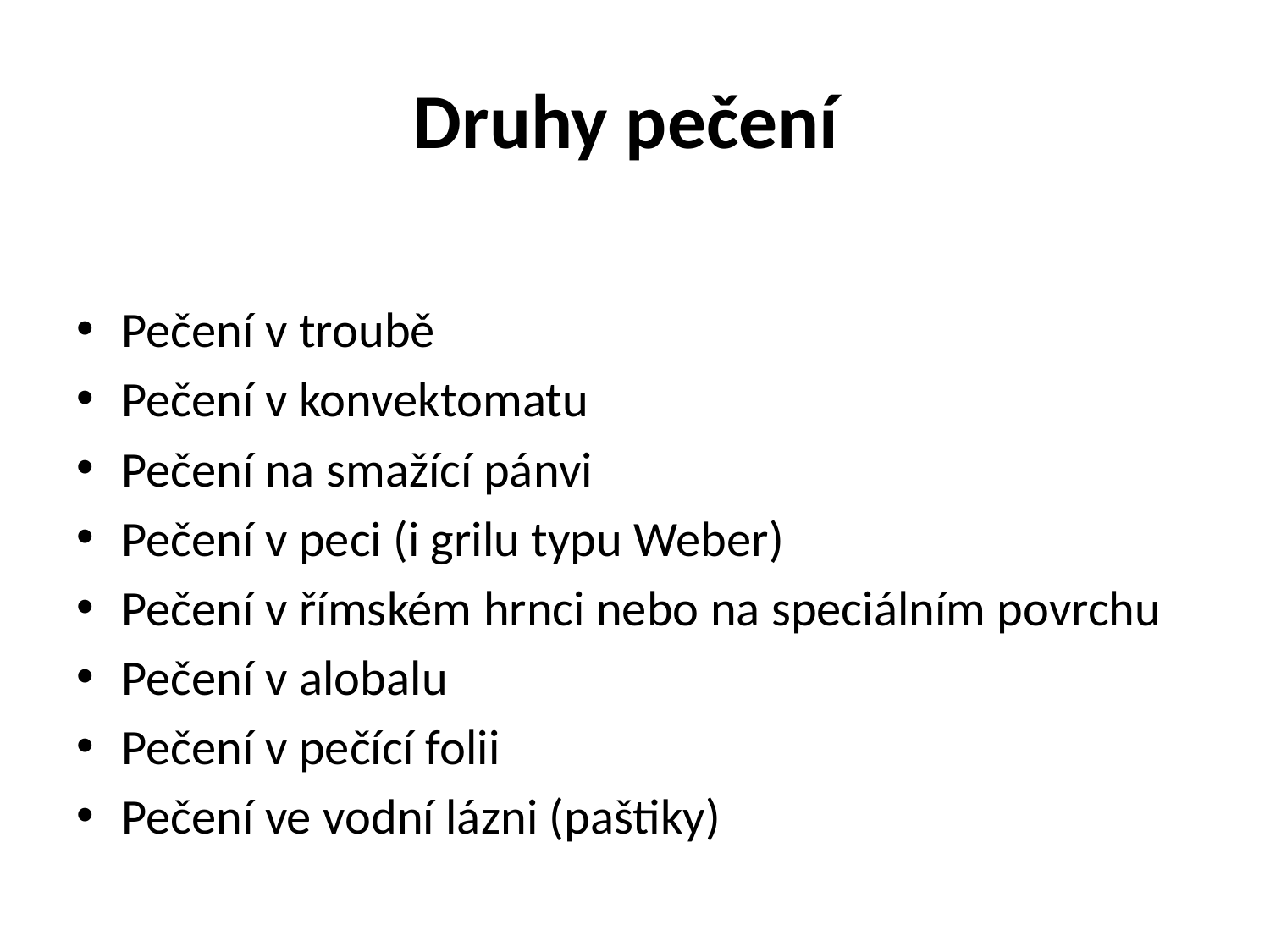

# Druhy pečení

Pečení v troubě
Pečení v konvektomatu
Pečení na smažící pánvi
Pečení v peci (i grilu typu Weber)
Pečení v římském hrnci nebo na speciálním povrchu
Pečení v alobalu
Pečení v pečící folii
Pečení ve vodní lázni (paštiky)